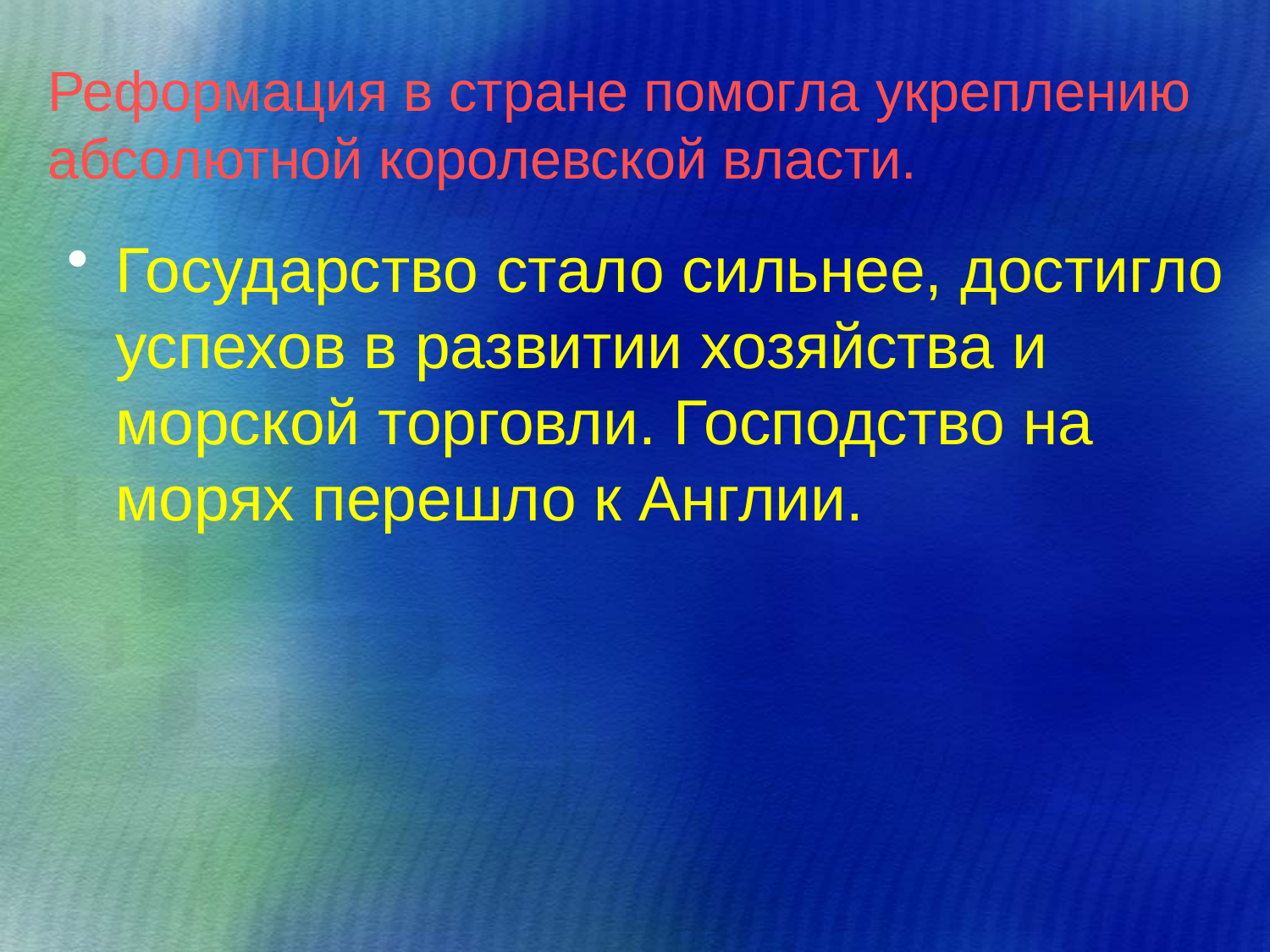

# Реформация в стране помогла укреплению абсолютной королевской власти.
Государство стало сильнее, достигло успехов в развитии хозяйства и морской торговли. Господство на морях перешло к Англии.